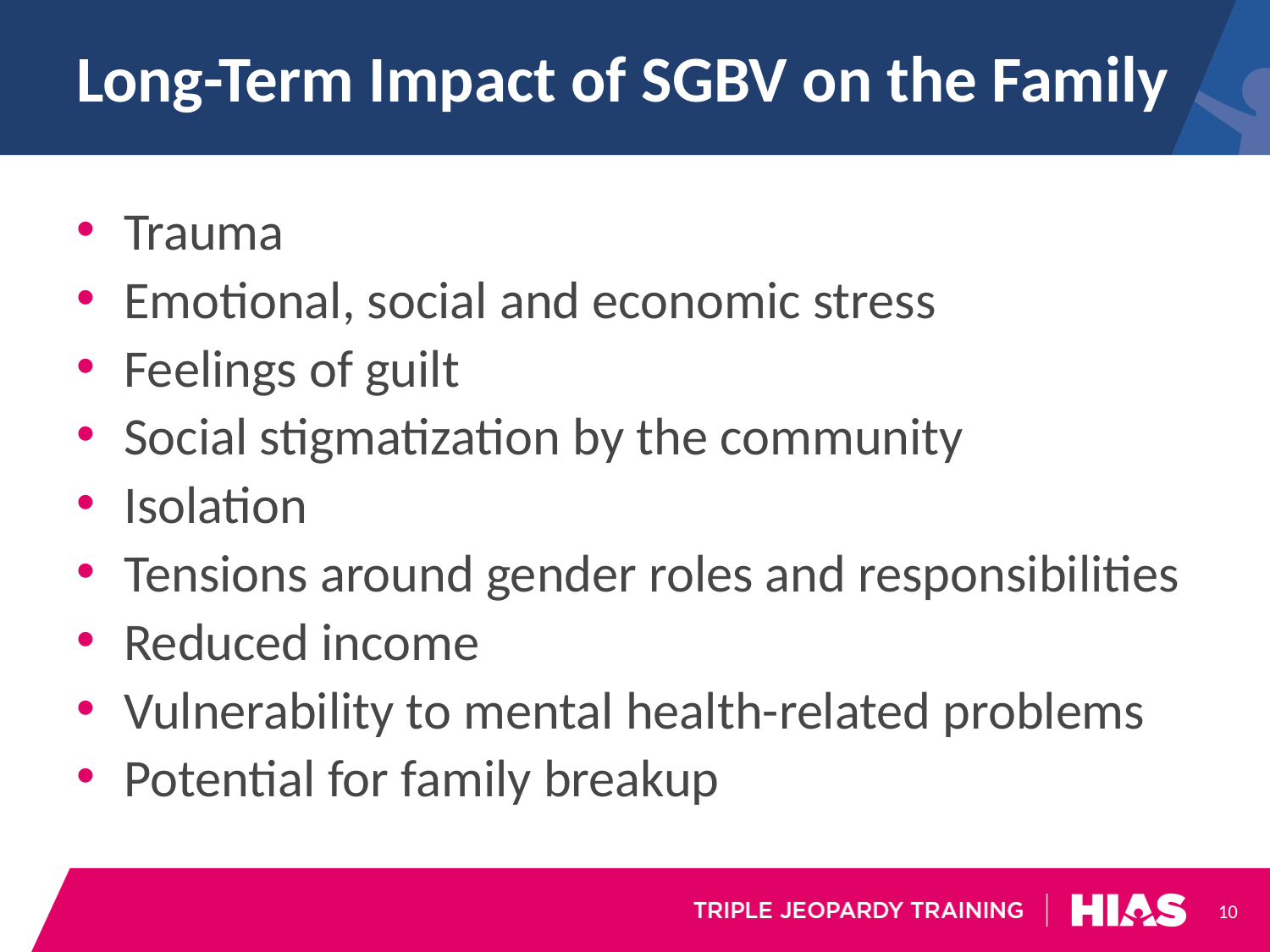

# Long-Term Impact of SGBV on the Family
Trauma
Emotional, social and economic stress
Feelings of guilt
Social stigmatization by the community
Isolation
Tensions around gender roles and responsibilities
Reduced income
Vulnerability to mental health-related problems
Potential for family breakup